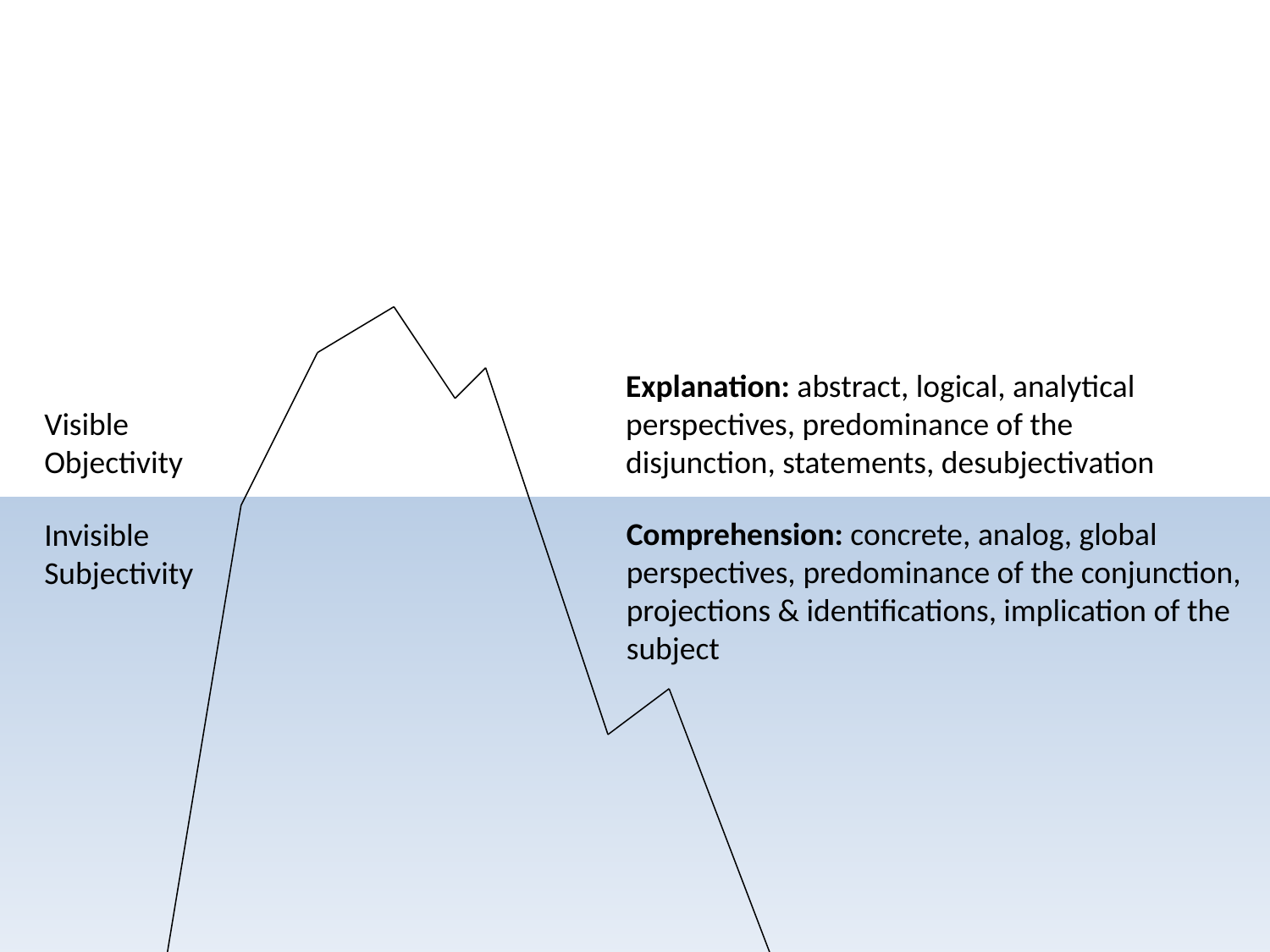

Visible
Objectivity
Explanation: abstract, logical, analytical      perspectives, predominance of the disjunction, statements, desubjectivation

Comprehension: concrete, analog, global perspectives, predominance of the conjunction, projections & identifications, implication of the subject
Invisible
Subjectivity